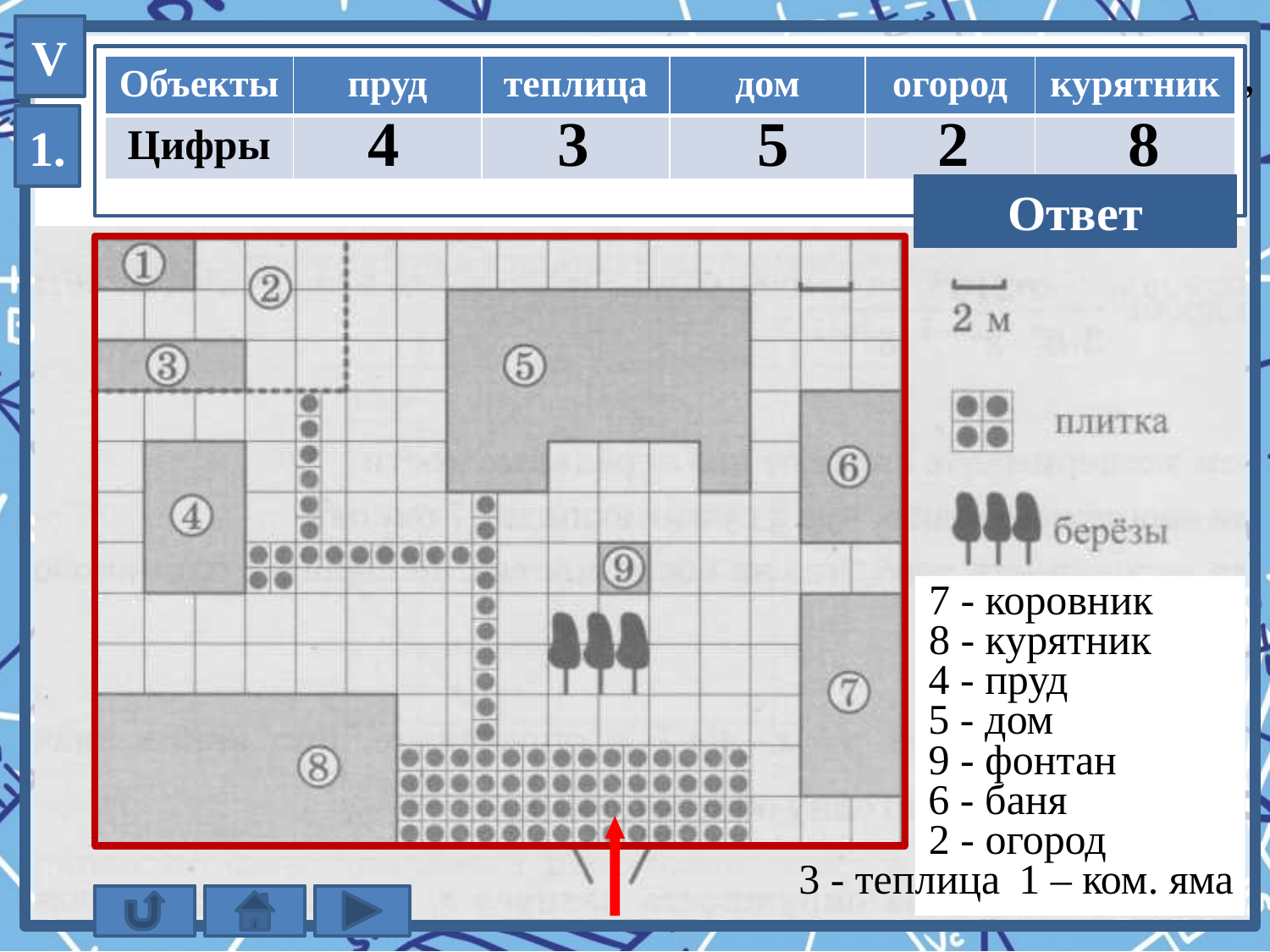

V
Сопоставьте объекты, указанные в таблице с цифрами,
которыми эти объекты обозначены.

| Объекты | пруд | теплица | дом | огород | курятник |
| --- | --- | --- | --- | --- | --- |
| Цифры |  |  |  |  |  |

4
3
5
2
8
1.
43528
Ответ

7 - коровник
8 - курятник
4 - пруд
5 - дом
9 - фонтан
6 - баня
2 - огород

3 - теплица
1 – ком. яма